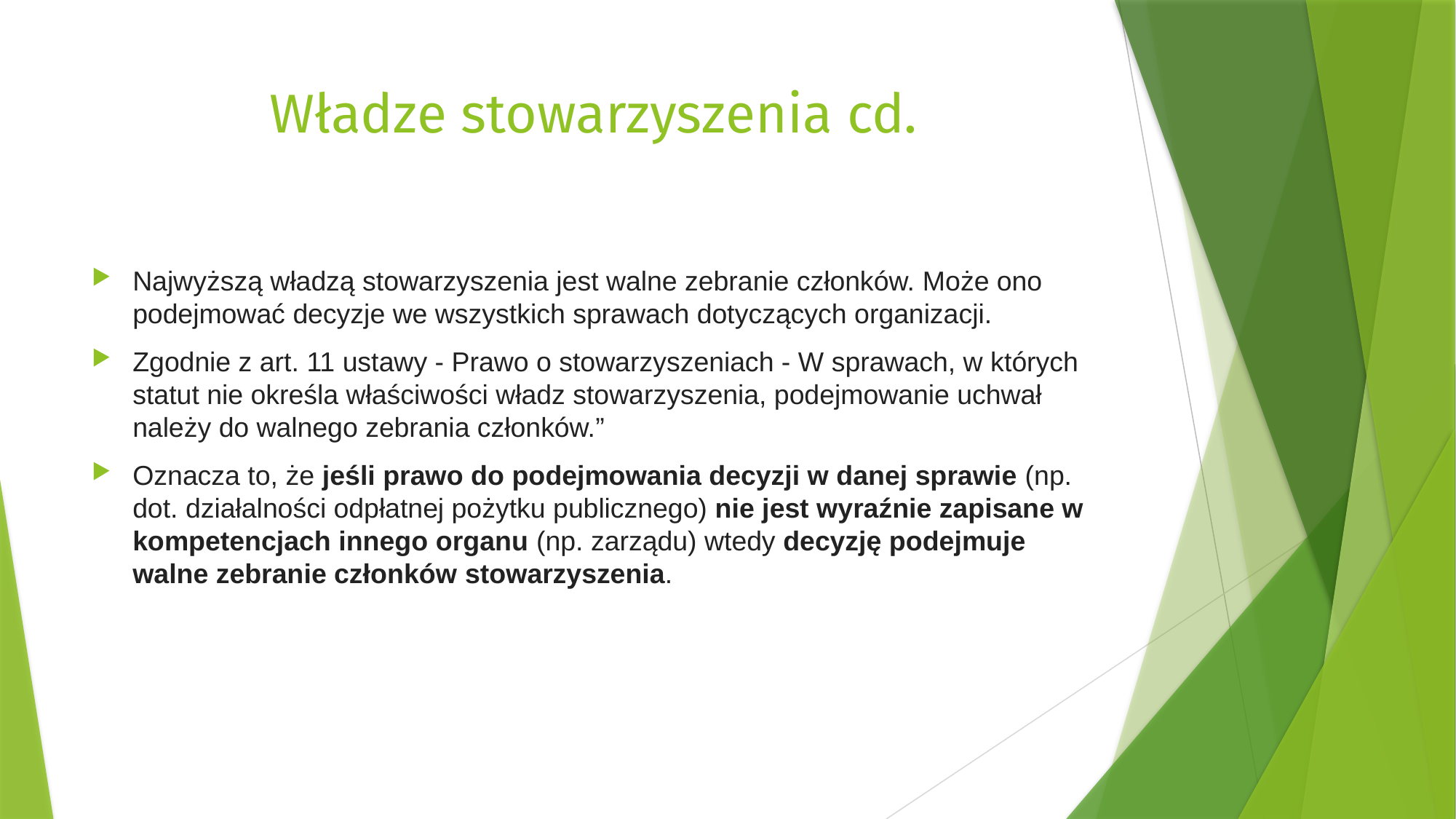

# Władze stowarzyszenia cd.
Najwyższą władzą stowarzyszenia jest walne zebranie członków. Może ono podejmować decyzje we wszystkich sprawach dotyczących organizacji.
Zgodnie z art. 11 ustawy - Prawo o stowarzyszeniach - W sprawach, w których statut nie określa właściwości władz stowarzyszenia, podejmowanie uchwał należy do walnego zebrania członków.”
Oznacza to, że jeśli prawo do podejmowania decyzji w danej sprawie (np. dot. działalności odpłatnej pożytku publicznego) nie jest wyraźnie zapisane w kompetencjach innego organu (np. zarządu) wtedy decyzję podejmuje walne zebranie członków stowarzyszenia.